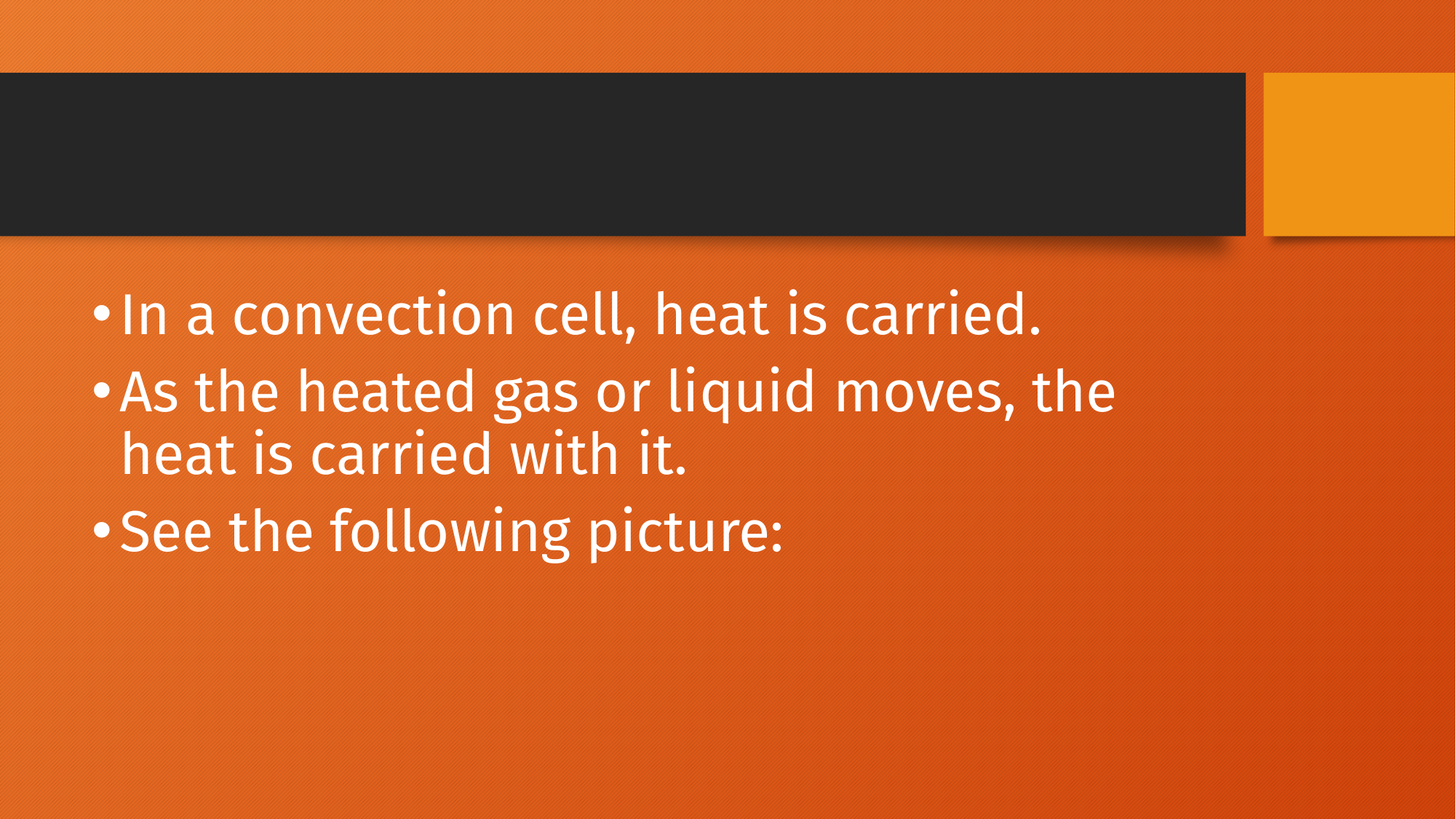

#
In a convection cell, heat is carried.
As the heated gas or liquid moves, the heat is carried with it.
See the following picture: